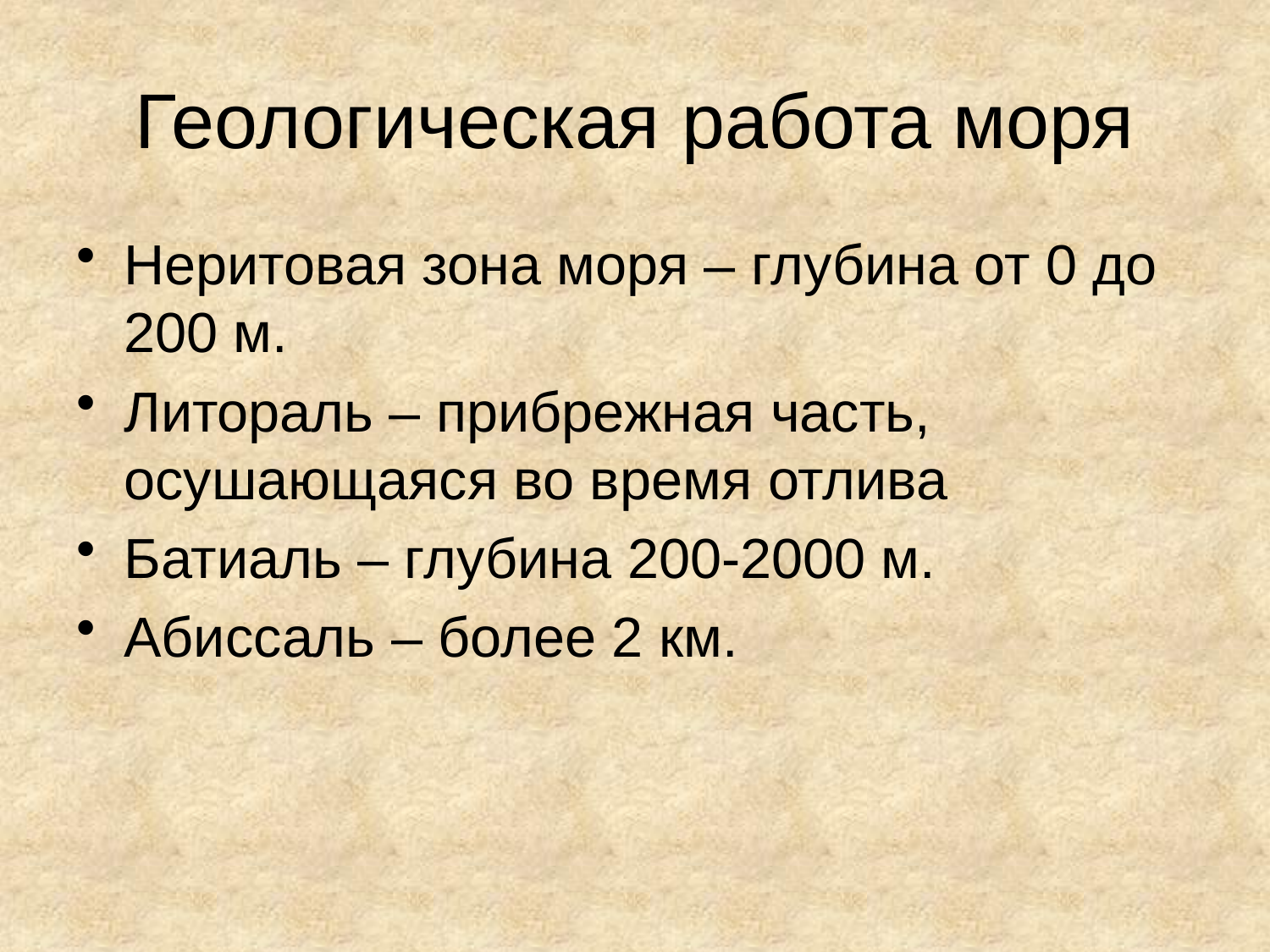

# Геологическая работа моря
Неритовая зона моря – глубина от 0 до 200 м.
Литораль – прибрежная часть, осушающаяся во время отлива
Батиаль – глубина 200-2000 м.
Абиссаль – более 2 км.